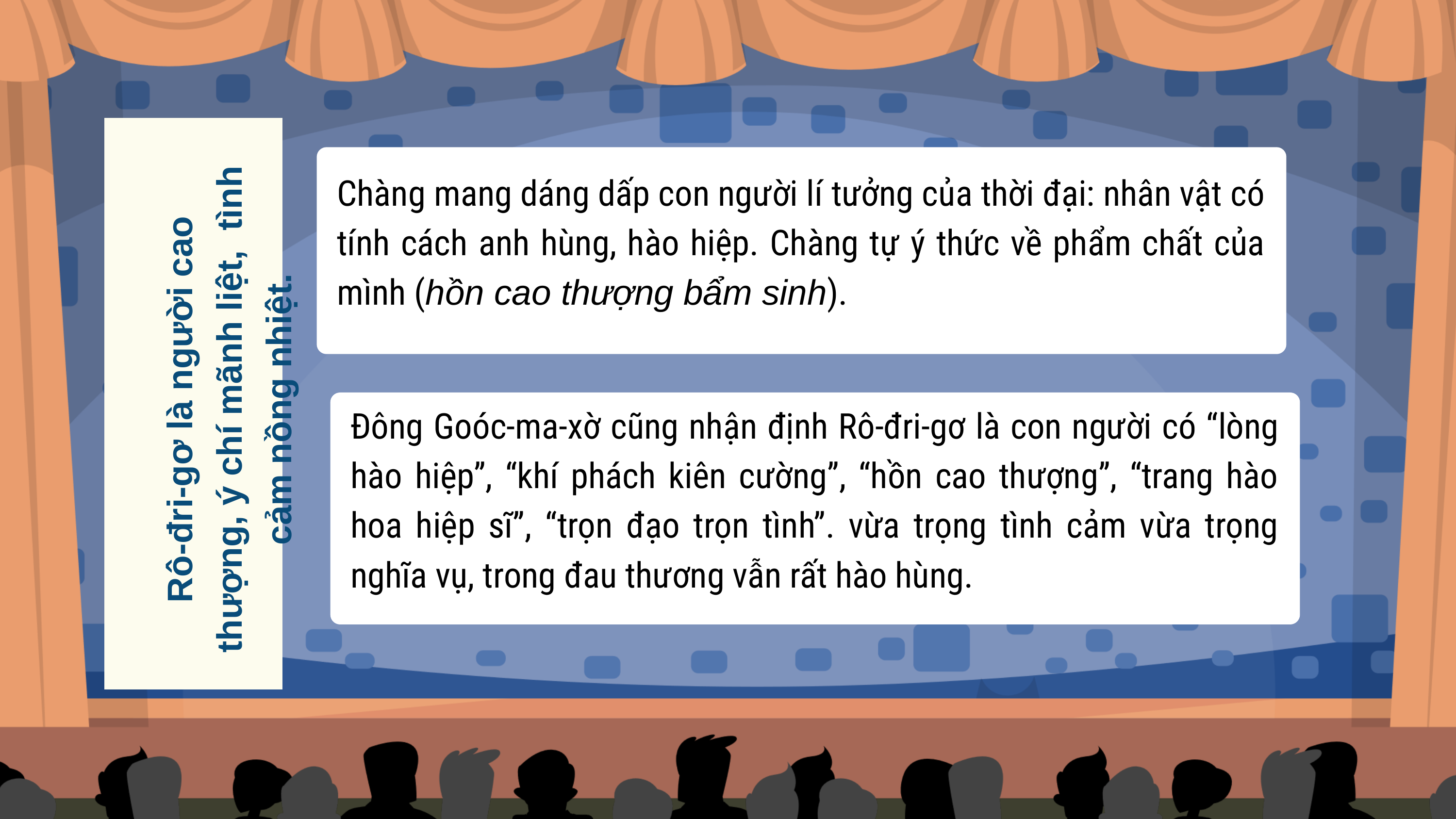

Chàng mang dáng dấp con người lí tưởng của thời đại: nhân vật có tính cách anh hùng, hào hiệp. Chàng tự ý thức về phẩm chất của mình (hồn cao thượng bẩm sinh).
Rô-đri-gơ là người cao thượng, ý chí mãnh liệt,  tình cảm nồng nhiệt.

Đông Goóc-ma-xờ cũng nhận định Rô-đri-gơ là con người có “lòng hào hiệp”, “khí phách kiên cường”, “hồn cao thượng”, “trang hào hoa hiệp sĩ”, “trọn đạo trọn tình”. vừa trọng tình cảm vừa trọng nghĩa vụ, trong đau thương vẫn rất hào hùng.